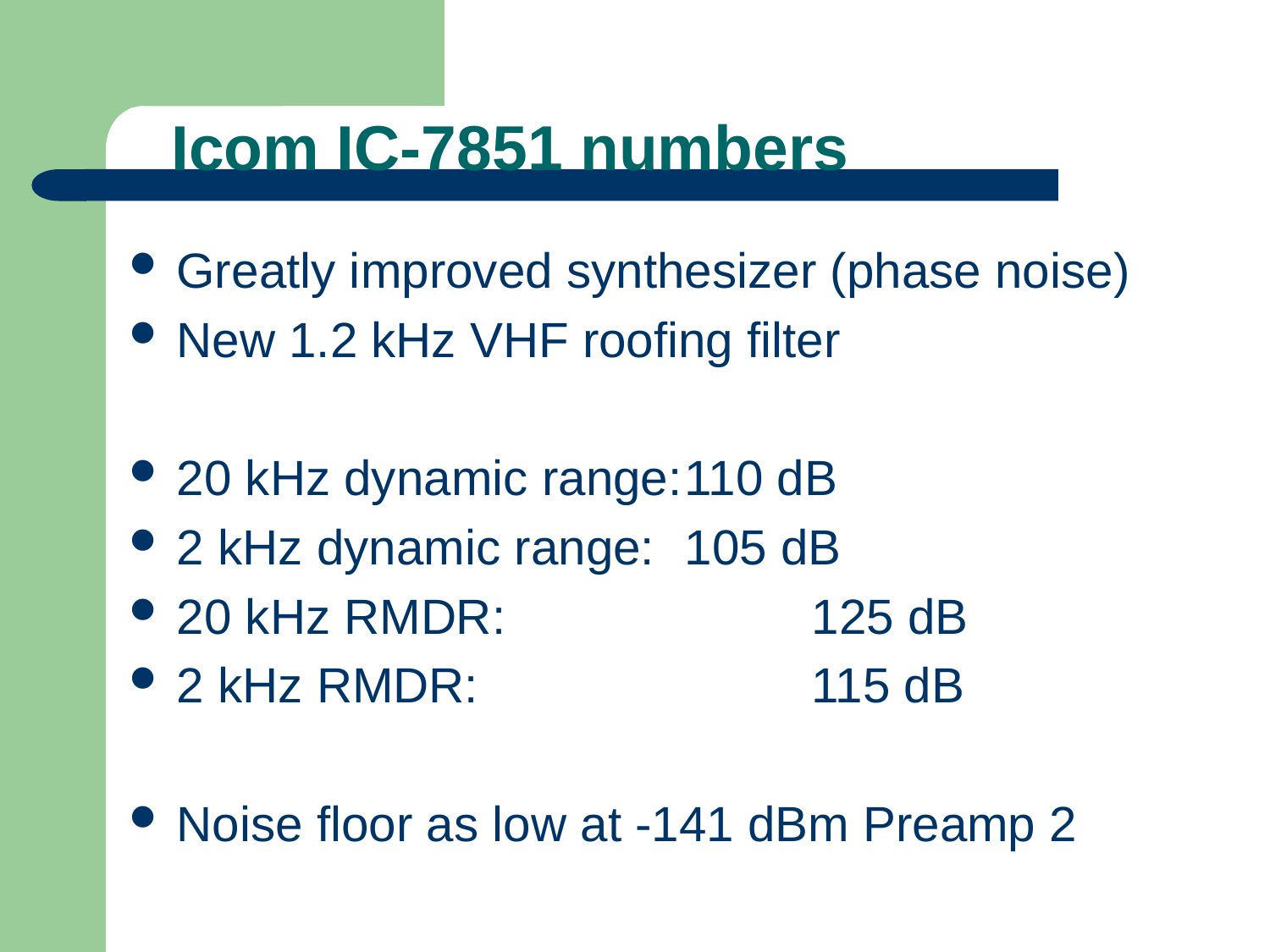

# Icom IC-7851 numbers
Greatly improved synthesizer (phase noise)
New 1.2 kHz VHF roofing filter

20 kHz dynamic range:	110 dB
2 kHz dynamic range:	105 dB
20 kHz RMDR:			125 dB
2 kHz RMDR:			115 dB

Noise floor as low at -141 dBm Preamp 2